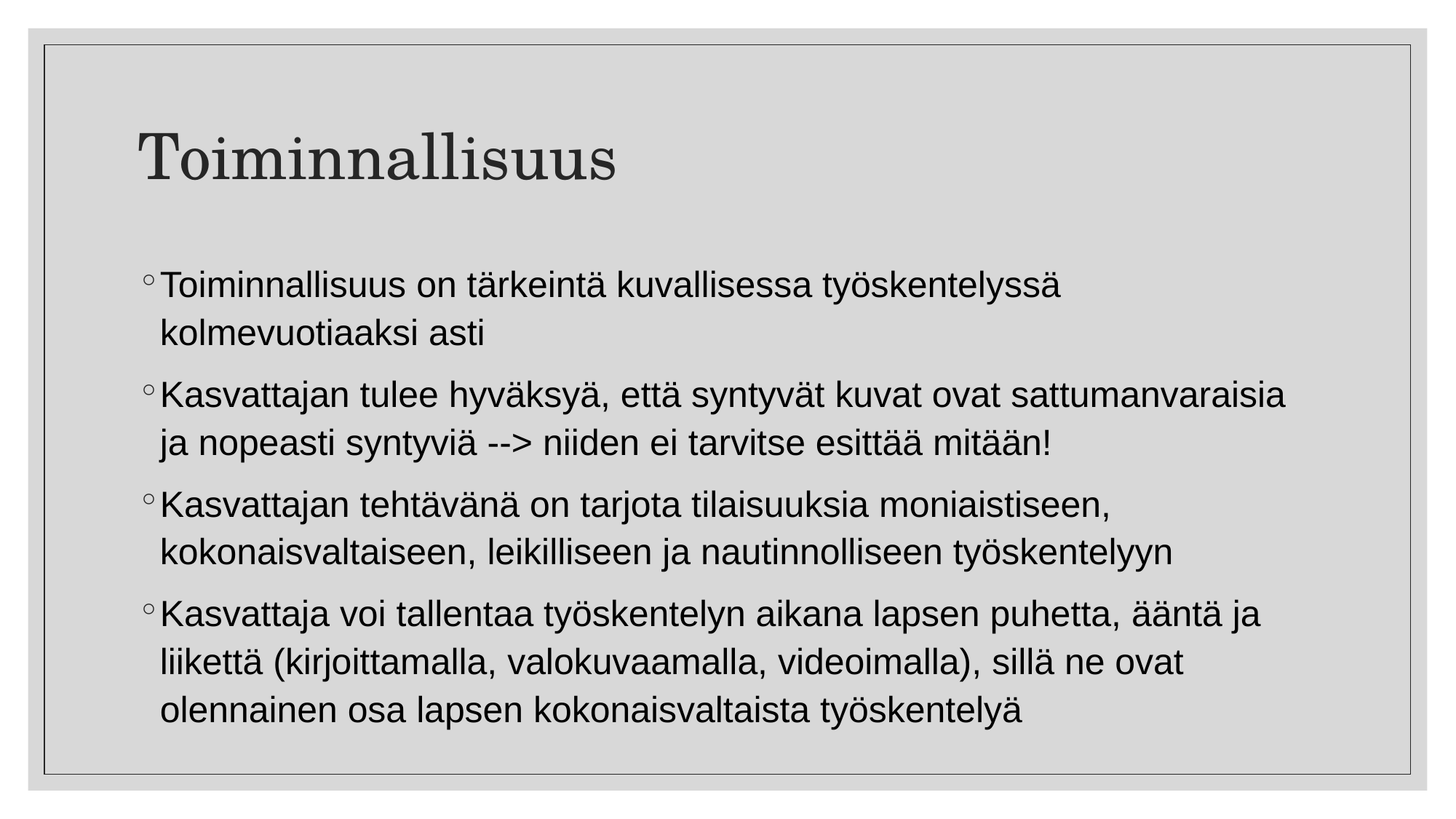

# Toiminnallisuus
Toiminnallisuus on tärkeintä kuvallisessa työskentelyssä kolmevuotiaaksi asti
Kasvattajan tulee hyväksyä, että syntyvät kuvat ovat sattumanvaraisia ja nopeasti syntyviä --> niiden ei tarvitse esittää mitään!
Kasvattajan tehtävänä on tarjota tilaisuuksia moniaistiseen, kokonaisvaltaiseen, leikilliseen ja nautinnolliseen työskentelyyn
Kasvattaja voi tallentaa työskentelyn aikana lapsen puhetta, ääntä ja liikettä (kirjoittamalla, valokuvaamalla, videoimalla), sillä ne ovat olennainen osa lapsen kokonaisvaltaista työskentelyä